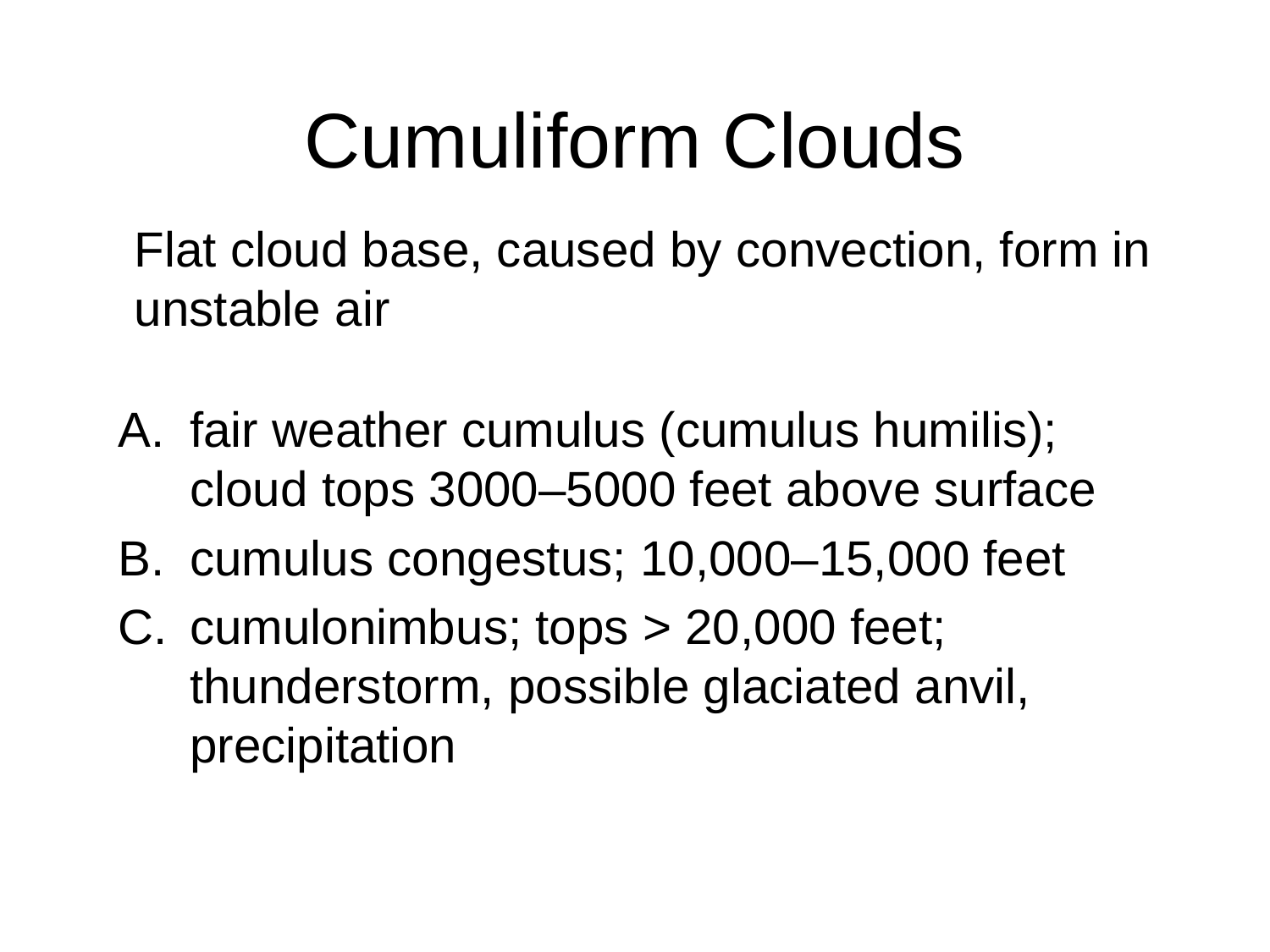

# Cumuliform Clouds
Flat cloud base, caused by convection, form in
unstable air
fair weather cumulus (cumulus humilis); cloud tops 3000–5000 feet above surface
cumulus congestus; 10,000–15,000 feet
cumulonimbus; tops > 20,000 feet; thunderstorm, possible glaciated anvil, precipitation